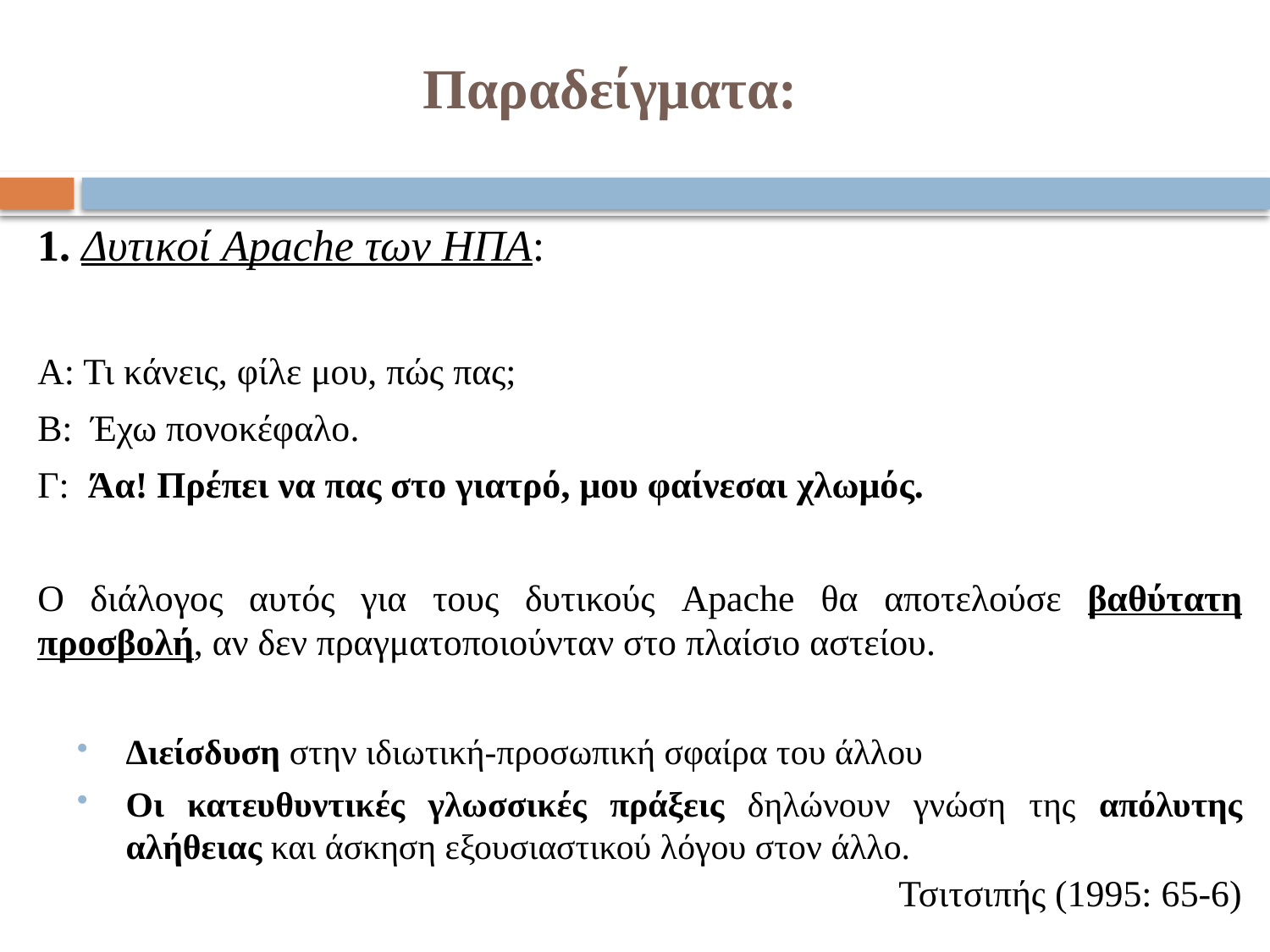

# Παραδείγματα:
1. Δυτικοί Apache των ΗΠΑ:

Α: Τι κάνεις, φίλε μου, πώς πας;
Β:  Έχω πονοκέφαλο.
Γ:  Άα! Πρέπει να πας στο γιατρό, μου φαίνεσαι χλωμός.

Ο διάλογος αυτός για τους δυτικούς Apache θα αποτελούσε βαθύτατη προσβολή, αν δεν πραγματοποιούνταν στο πλαίσιο αστείου.

Διείσδυση στην ιδιωτική-προσωπική σφαίρα του άλλου
Οι κατευθυντικές γλωσσικές πράξεις δηλώνουν γνώση της απόλυτης αλήθειας και άσκηση εξουσιαστικού λόγου στον άλλο.
Τσιτσιπής (1995: 65-6)